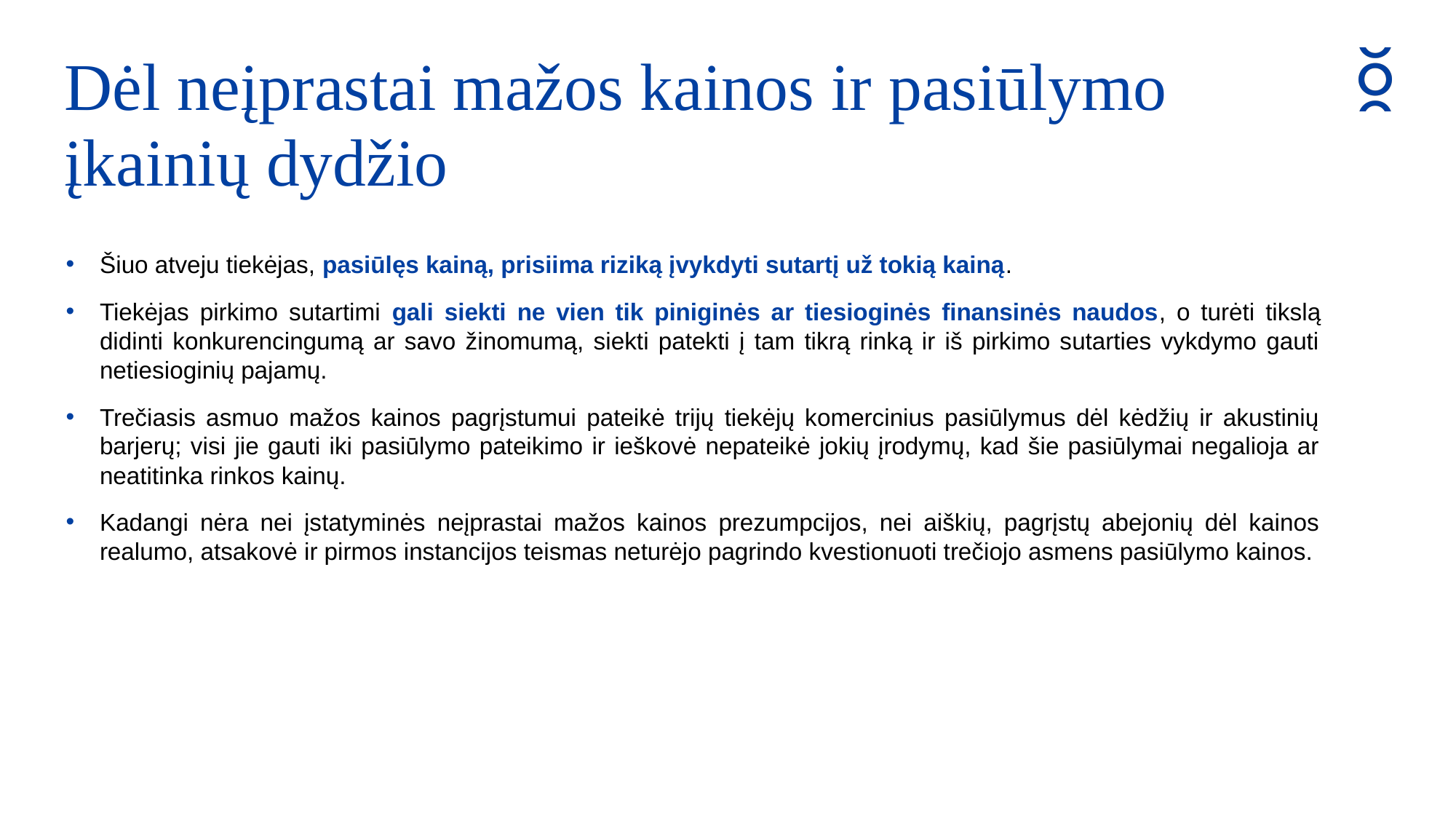

Dėl neįprastai mažos kainos ir pasiūlymo įkainių dydžio
Šiuo atveju tiekėjas, pasiūlęs kainą, prisiima riziką įvykdyti sutartį už tokią kainą.
Tiekėjas pirkimo sutartimi gali siekti ne vien tik piniginės ar tiesioginės finansinės naudos, o turėti tikslą didinti konkurencingumą ar savo žinomumą, siekti patekti į tam tikrą rinką ir iš pirkimo sutarties vykdymo gauti netiesioginių pajamų.
Trečiasis asmuo mažos kainos pagrįstumui pateikė trijų tiekėjų komercinius pasiūlymus dėl kėdžių ir akustinių barjerų; visi jie gauti iki pasiūlymo pateikimo ir ieškovė nepateikė jokių įrodymų, kad šie pasiūlymai negalioja ar neatitinka rinkos kainų.
Kadangi nėra nei įstatyminės neįprastai mažos kainos prezumpcijos, nei aiškių, pagrįstų abejonių dėl kainos realumo, atsakovė ir pirmos instancijos teismas neturėjo pagrindo kvestionuoti trečiojo asmens pasiūlymo kainos.